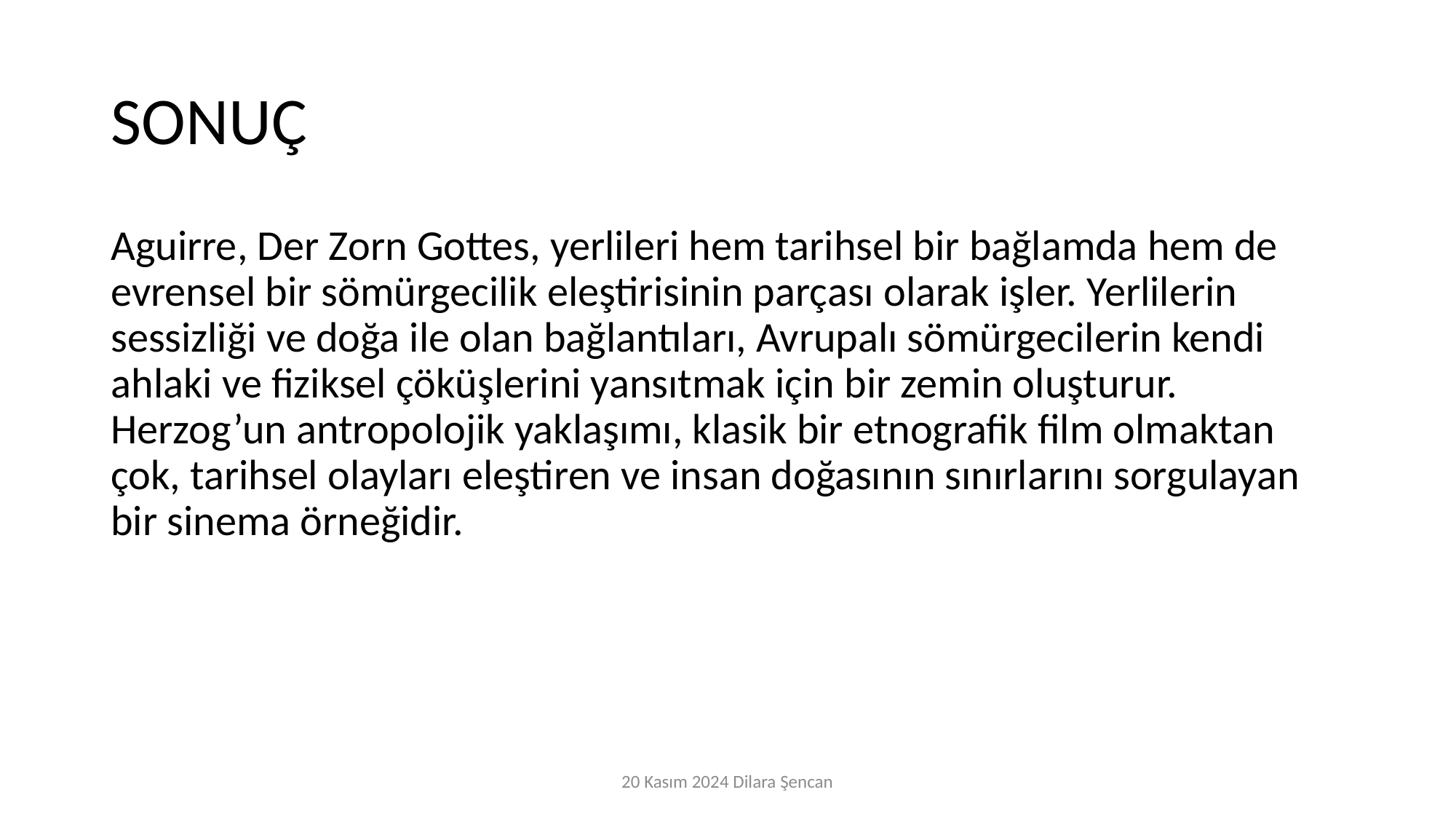

# SONUÇ
Aguirre, Der Zorn Gottes, yerlileri hem tarihsel bir bağlamda hem de evrensel bir sömürgecilik eleştirisinin parçası olarak işler. Yerlilerin sessizliği ve doğa ile olan bağlantıları, Avrupalı sömürgecilerin kendi ahlaki ve fiziksel çöküşlerini yansıtmak için bir zemin oluşturur. Herzog’un antropolojik yaklaşımı, klasik bir etnografik film olmaktan çok, tarihsel olayları eleştiren ve insan doğasının sınırlarını sorgulayan bir sinema örneğidir.
20 Kasım 2024 Dilara Şencan